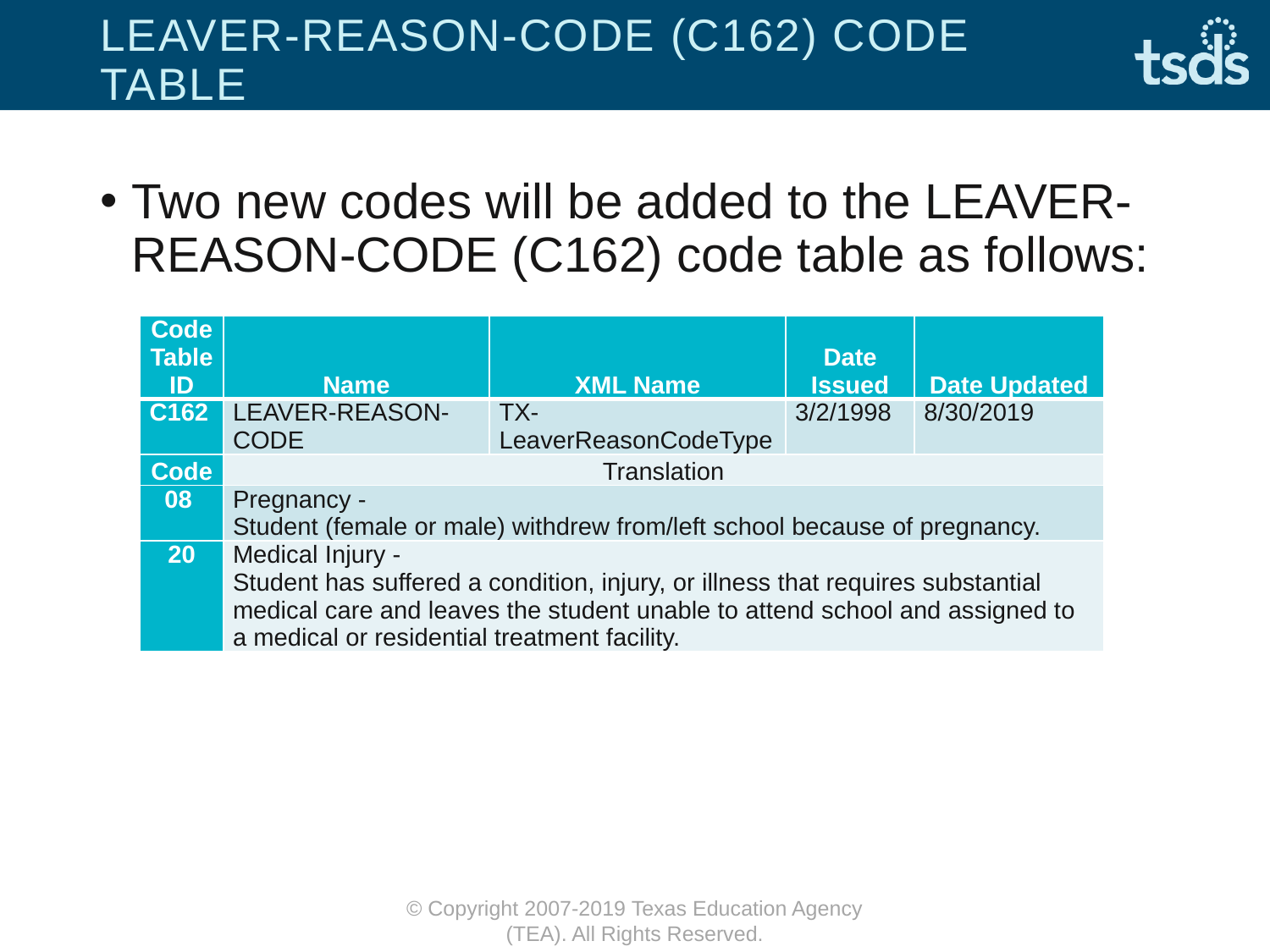

# LEAVER-REASON-CODE (C162) code table
Two new codes will be added to the LEAVER-REASON-CODE (C162) code table as follows:

| Code Table ID | Name | XML Name | Date Issued | Date Updated |
| --- | --- | --- | --- | --- |
| C162 | LEAVER-REASON-CODE | TX-LeaverReasonCodeType | 3/2/1998 | 8/30/2019 |
| Code | Translation |  |  |  |
| 08 | Pregnancy - Student (female or male) withdrew from/left school because of pregnancy. |  |  |  |
| 20 | Medical Injury - Student has suffered a condition, injury, or illness that requires substantial medical care and leaves the student unable to attend school and assigned to a medical or residential treatment facility. |  |  |  |